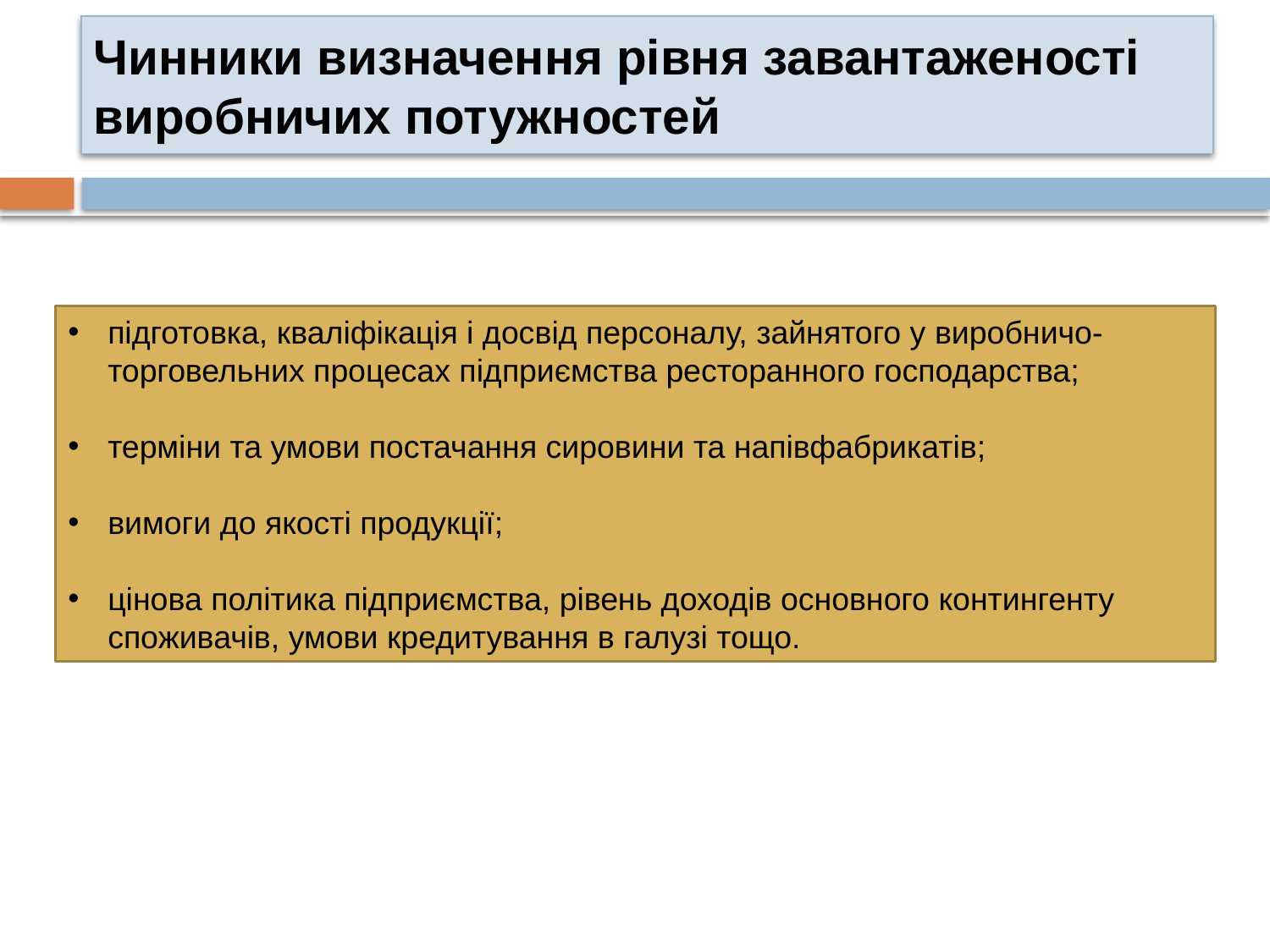

# Чинники визначення рівня завантаженості виробничих потужностей
підготовка, кваліфікація і досвід персоналу, зайнятого у виробничо-торговельних процесах підприємства ресторанного господарства;

терміни та умови постачання сировини та напівфабрикатів;

вимоги до якості продукції;

цінова політика підприємства, рівень доходів основного контингенту споживачів, умови кредитування в галузі тощо.